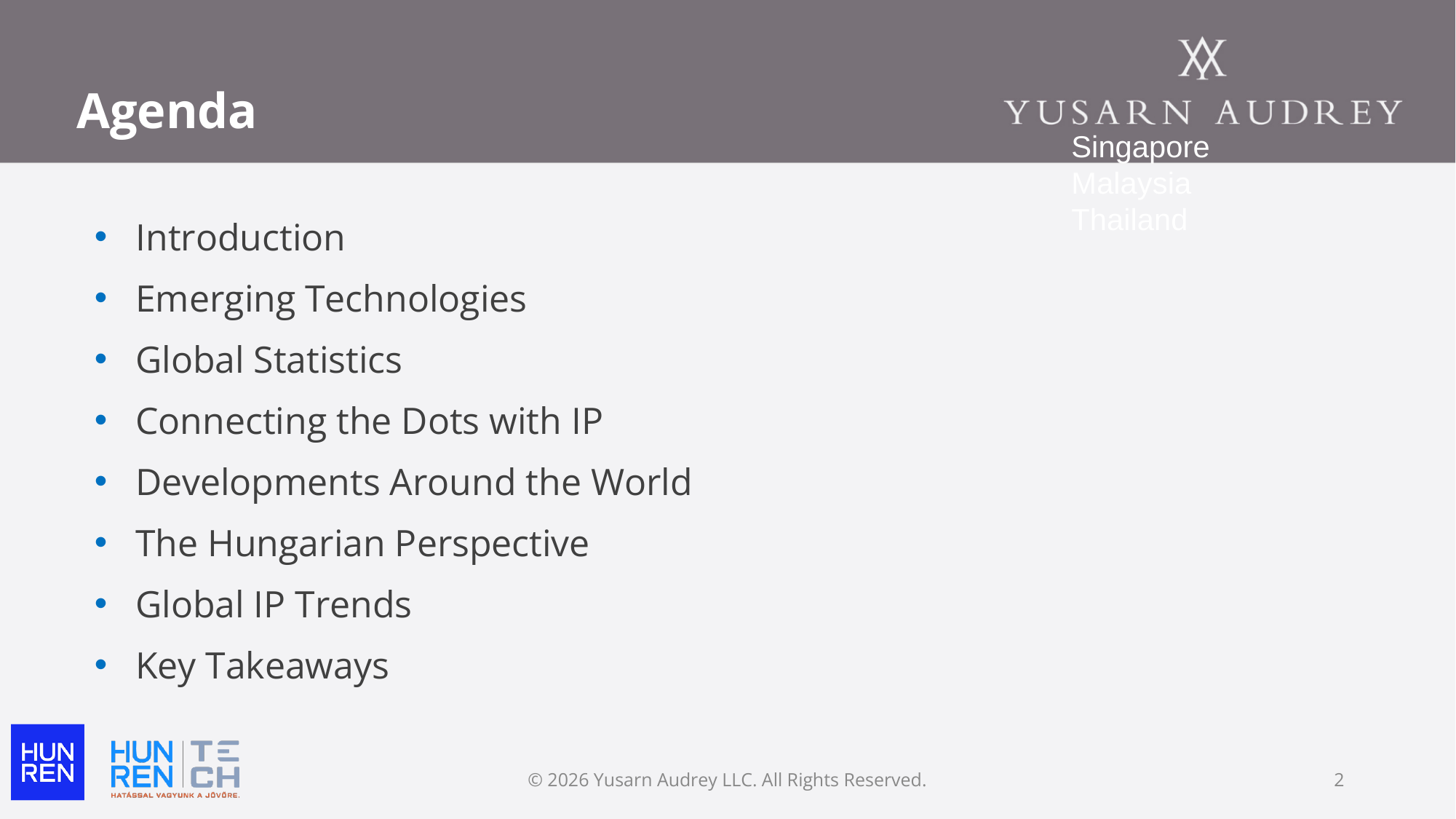

# Agenda
Singapore     Malaysia     Thailand
Introduction
Emerging Technologies
Global Statistics
Connecting the Dots with IP
Developments Around the World
The Hungarian Perspective
Global IP Trends
Key Takeaways

© 2026 Yusarn Audrey LLC. All Rights Reserved.
2